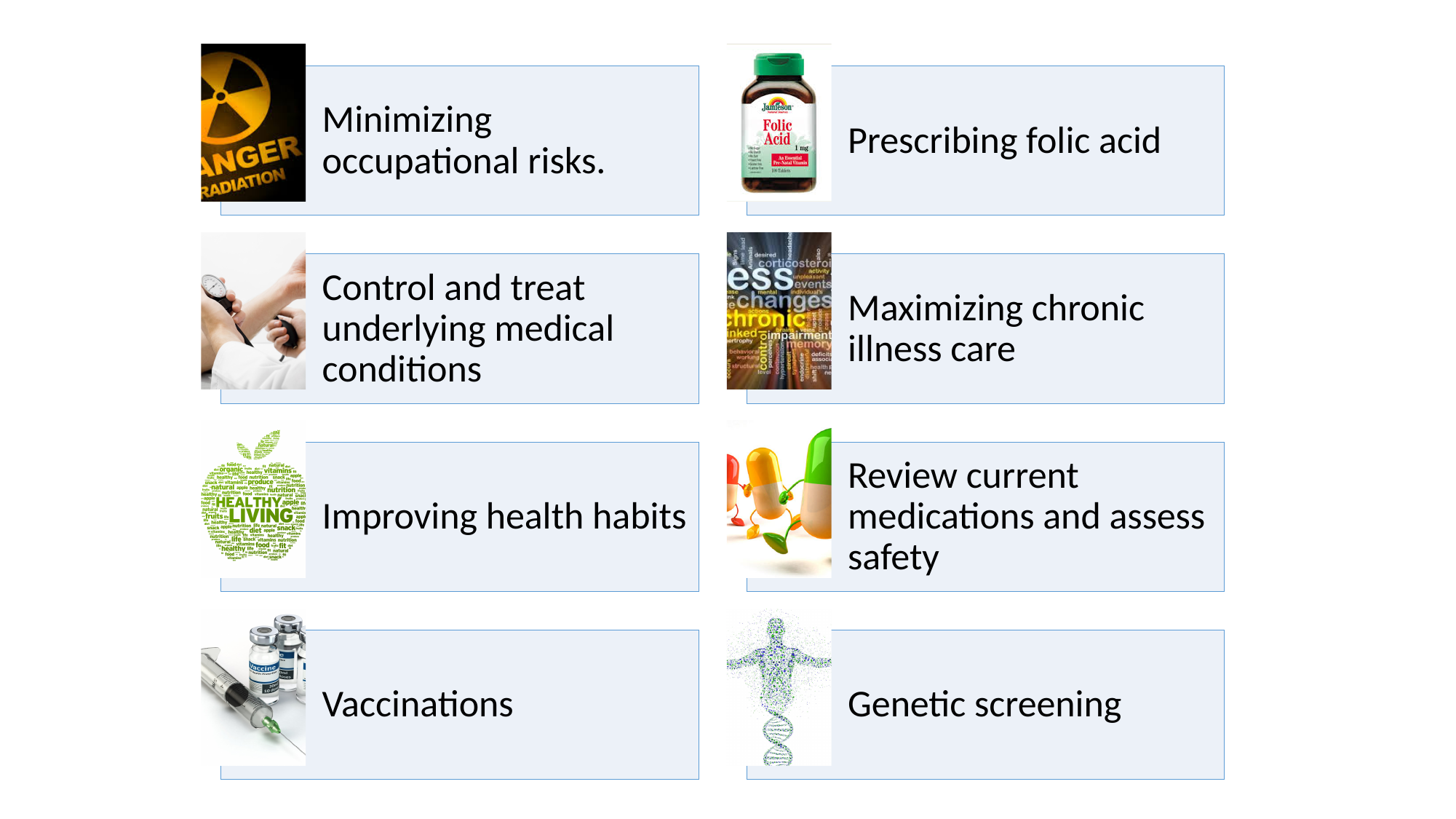

Minimizing occupational risks.
Prescribing folic acid
Control and treat underlying medical conditions
Maximizing chronic illness care
Improving health habits
Review current medications and assess safety
Vaccinations
Genetic screening